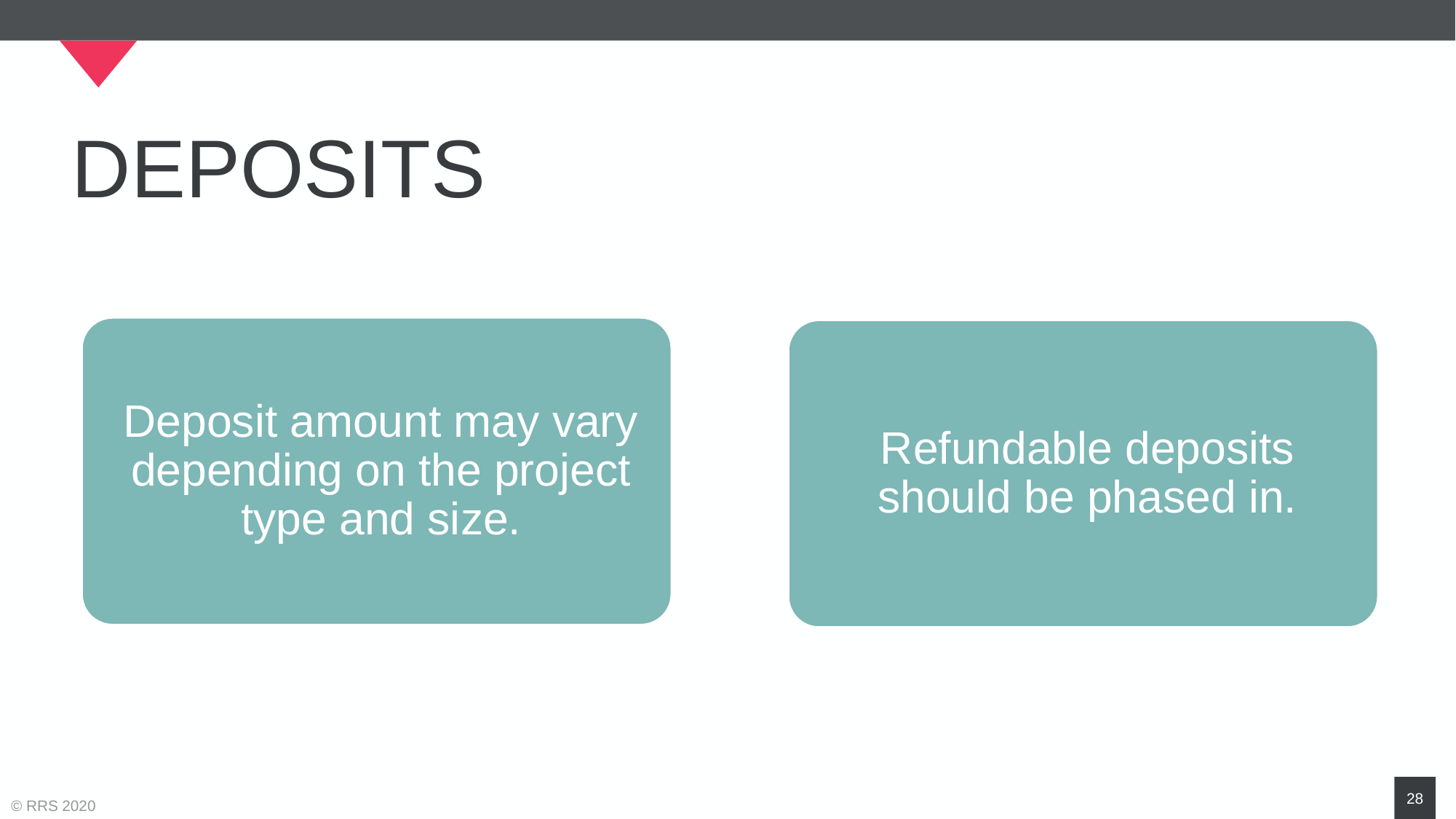

deposits
Deposit amount may vary depending on the project type and size.
Refundable deposits should be phased in.
28
© RRS 2020